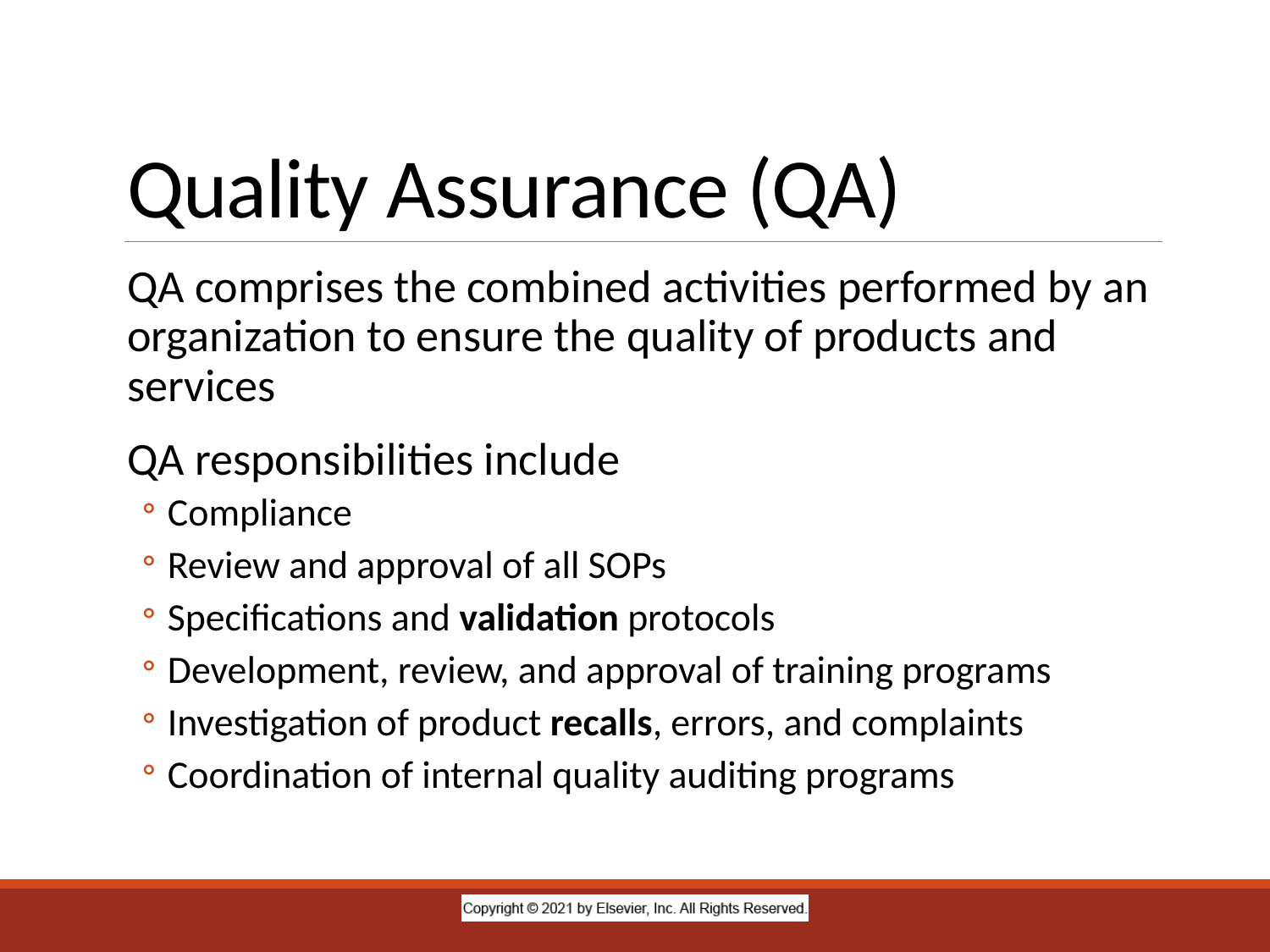

# Quality Assurance (QA)
QA comprises the combined activities performed by an organization to ensure the quality of products and services
QA responsibilities include
Compliance
Review and approval of all SOPs
Specifications and validation protocols
Development, review, and approval of training programs
Investigation of product recalls, errors, and complaints
Coordination of internal quality auditing programs